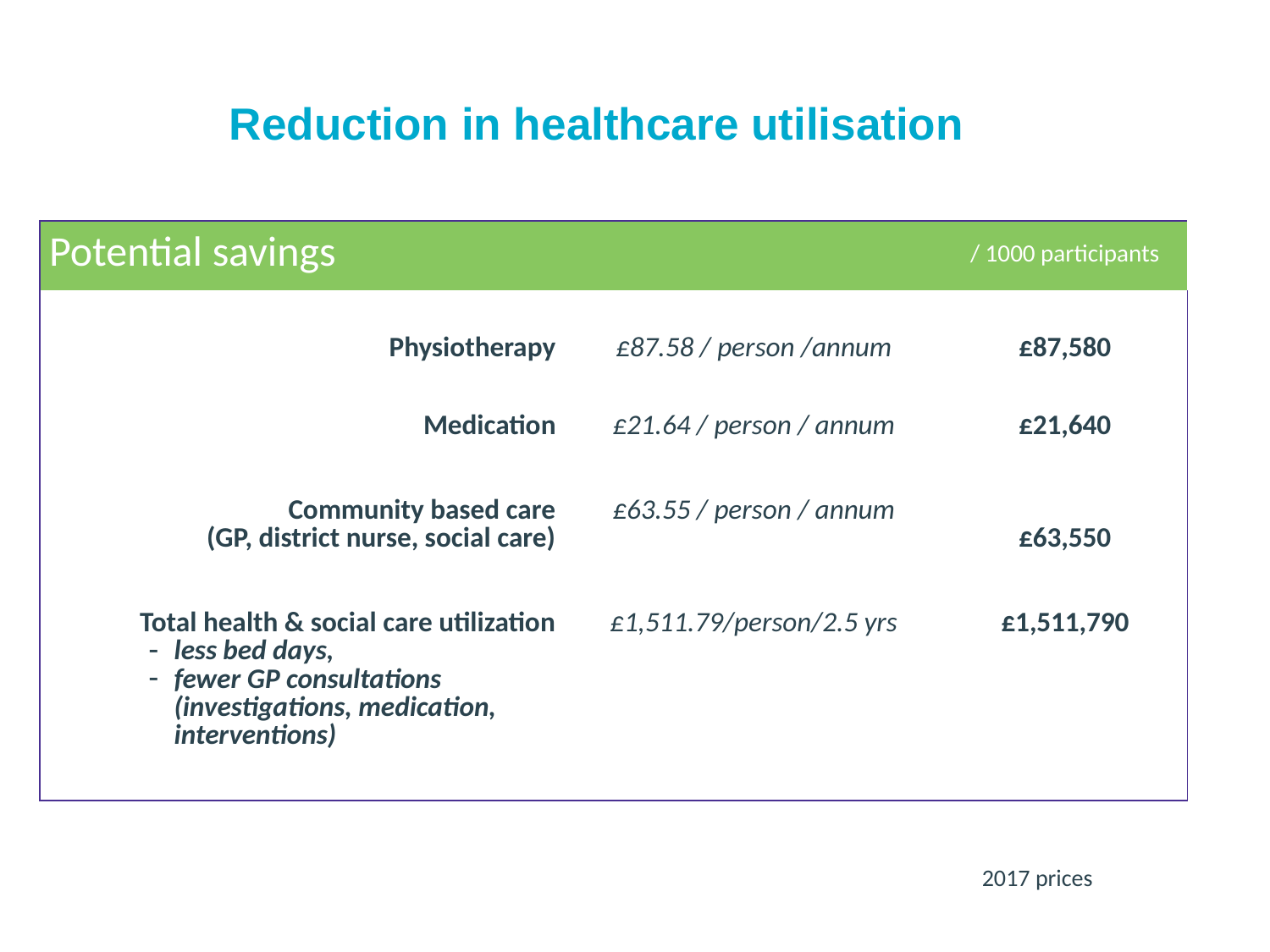

Reduction in healthcare utilisation
| Potential savings |  | / 1000 participants |
| --- | --- | --- |
| Physiotherapy | £87.58 / person /annum | £87,580 |
| Medication Community based care (GP, district nurse, social care) Total health & social care utilization less bed days, fewer GP consultations (investigations, medication, interventions) | £21.64 / person / annum £63.55 / person / annum £1,511.79/person/2.5 yrs | £21,640 £63,550 £1,511,790 |
2017 prices